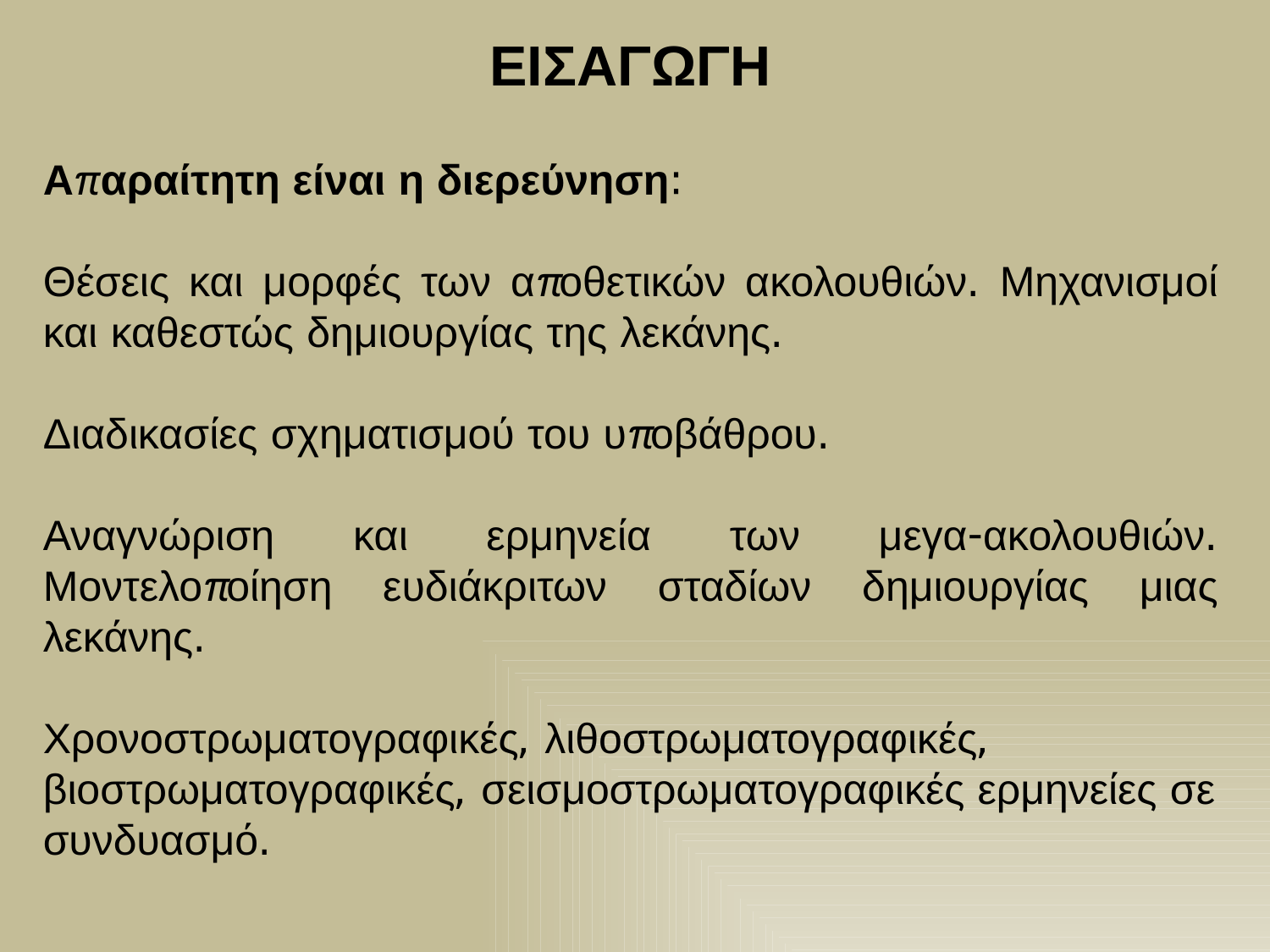

ΕΙΣΑΓΩΓΗ
Απαραίτητη είναι η διερεύνηση:

Θέσεις και μορφές των αποθετικών ακολουθιών. Μηχανισμοί και καθεστώς δημιουργίας της λεκάνης.

Διαδικασίες σχηματισμού του υποβάθρου.

Αναγνώριση και ερμηνεία των μεγα-ακολουθιών. Μοντελοποίηση ευδιάκριτων σταδίων δημιουργίας μιας λεκάνης.

Χρονοστρωματογραφικές, λιθοστρωματογραφικές, βιοστρωματογραφικές, σεισμοστρωματογραφικές ερμηνείες σε συνδυασμό.